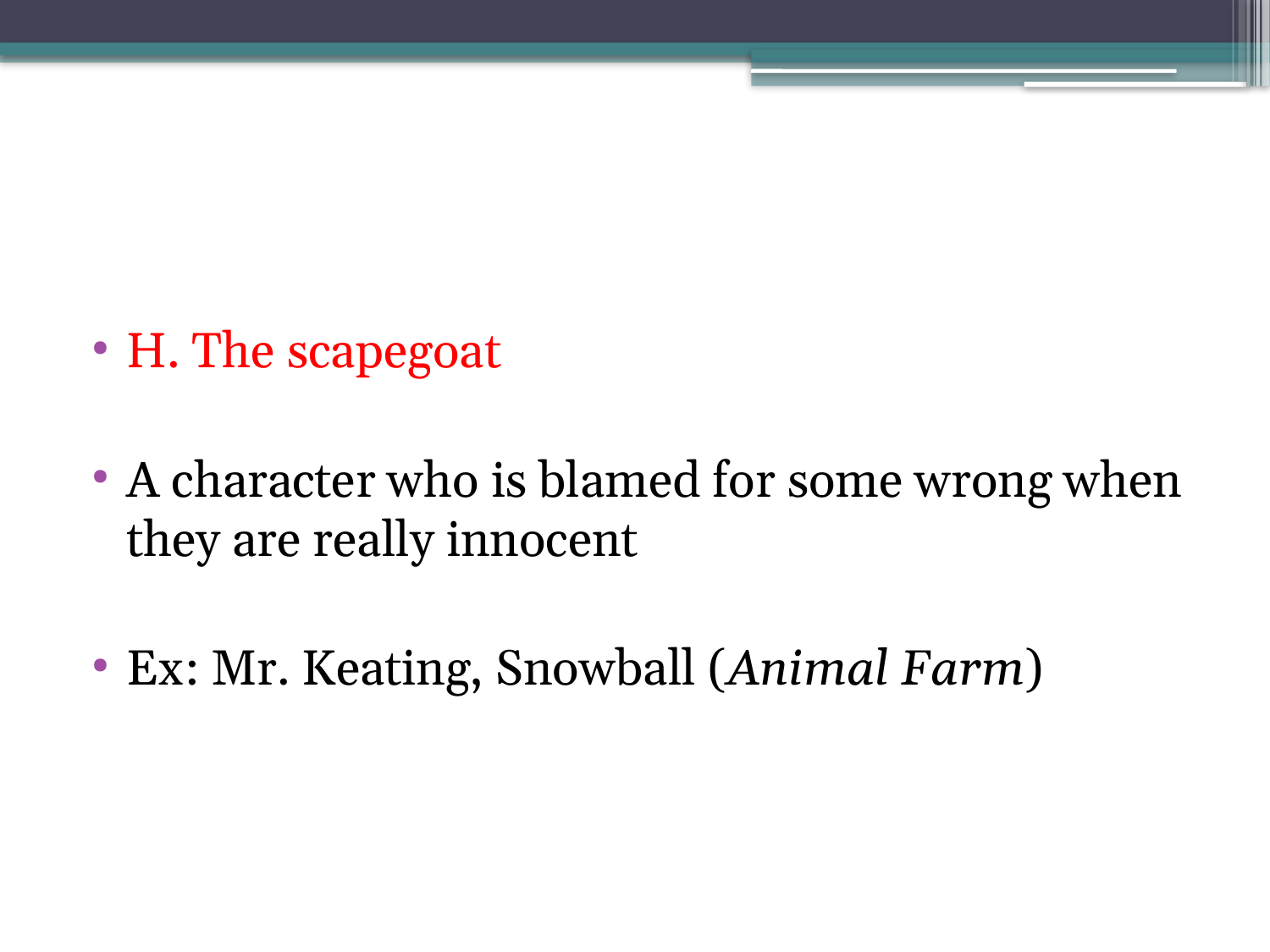

#
H. The scapegoat

A character who is blamed for some wrong when they are really innocent

Ex: Mr. Keating, Snowball (Animal Farm)